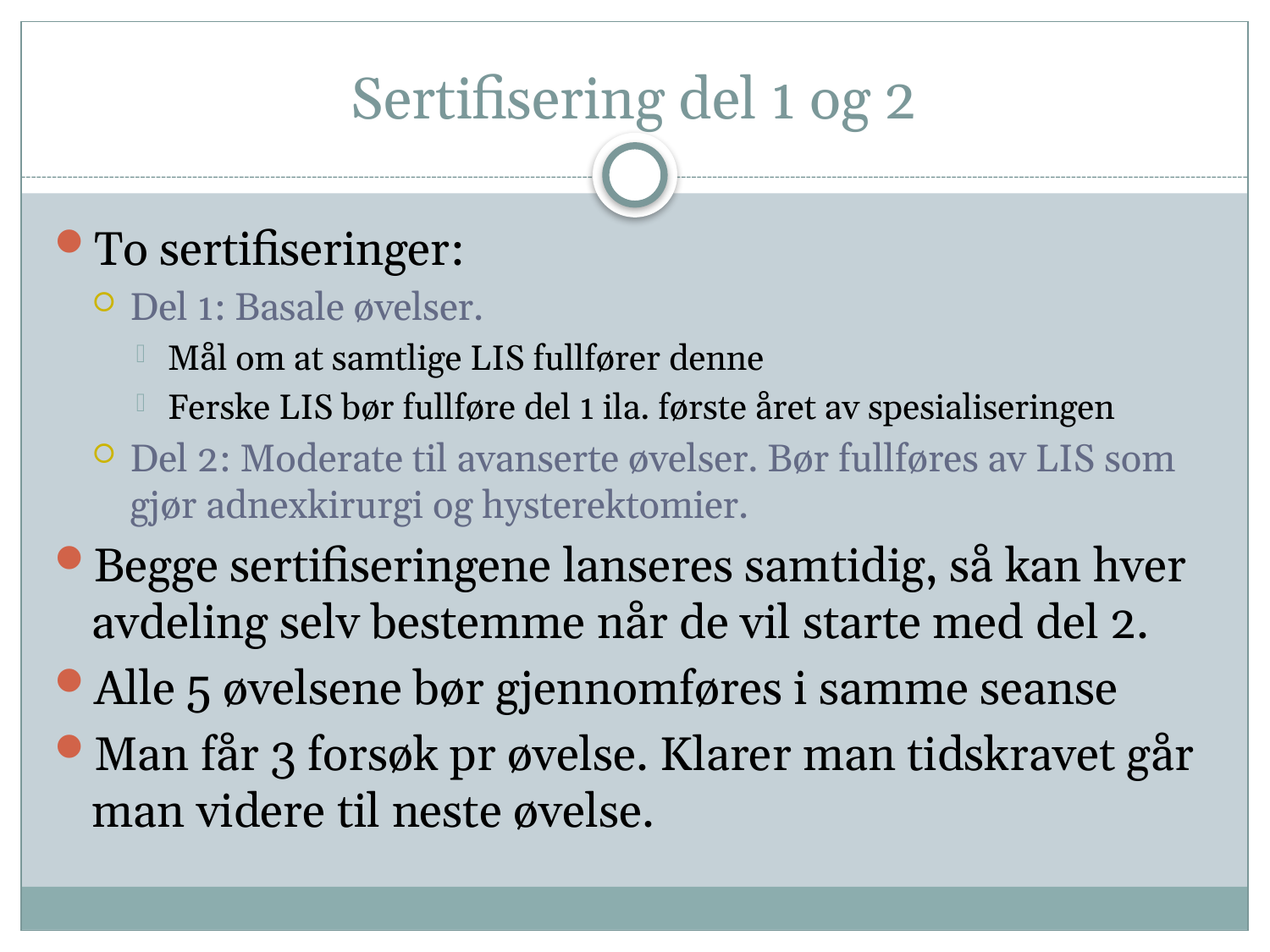

# Sertifisering del 1 og 2
To sertifiseringer:
Del 1: Basale øvelser.
Mål om at samtlige LIS fullfører denne
Ferske LIS bør fullføre del 1 ila. første året av spesialiseringen
Del 2: Moderate til avanserte øvelser. Bør fullføres av LIS som gjør adnexkirurgi og hysterektomier.
Begge sertifiseringene lanseres samtidig, så kan hver avdeling selv bestemme når de vil starte med del 2.
Alle 5 øvelsene bør gjennomføres i samme seanse
Man får 3 forsøk pr øvelse. Klarer man tidskravet går man videre til neste øvelse.